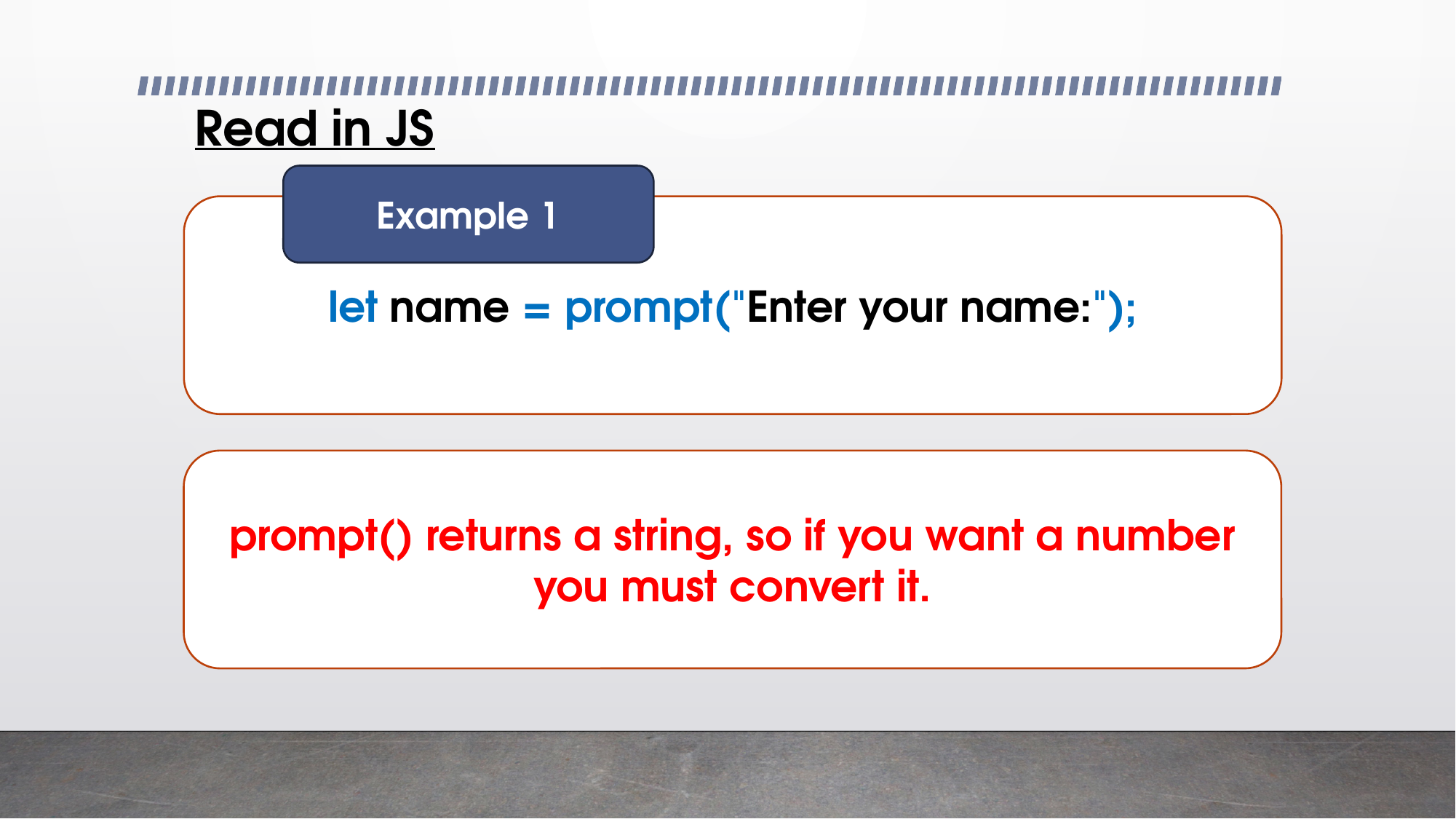

# Read in JS
Example 1
let name = prompt("Enter your name:");
prompt() returns a string, so if you want a number you must convert it.